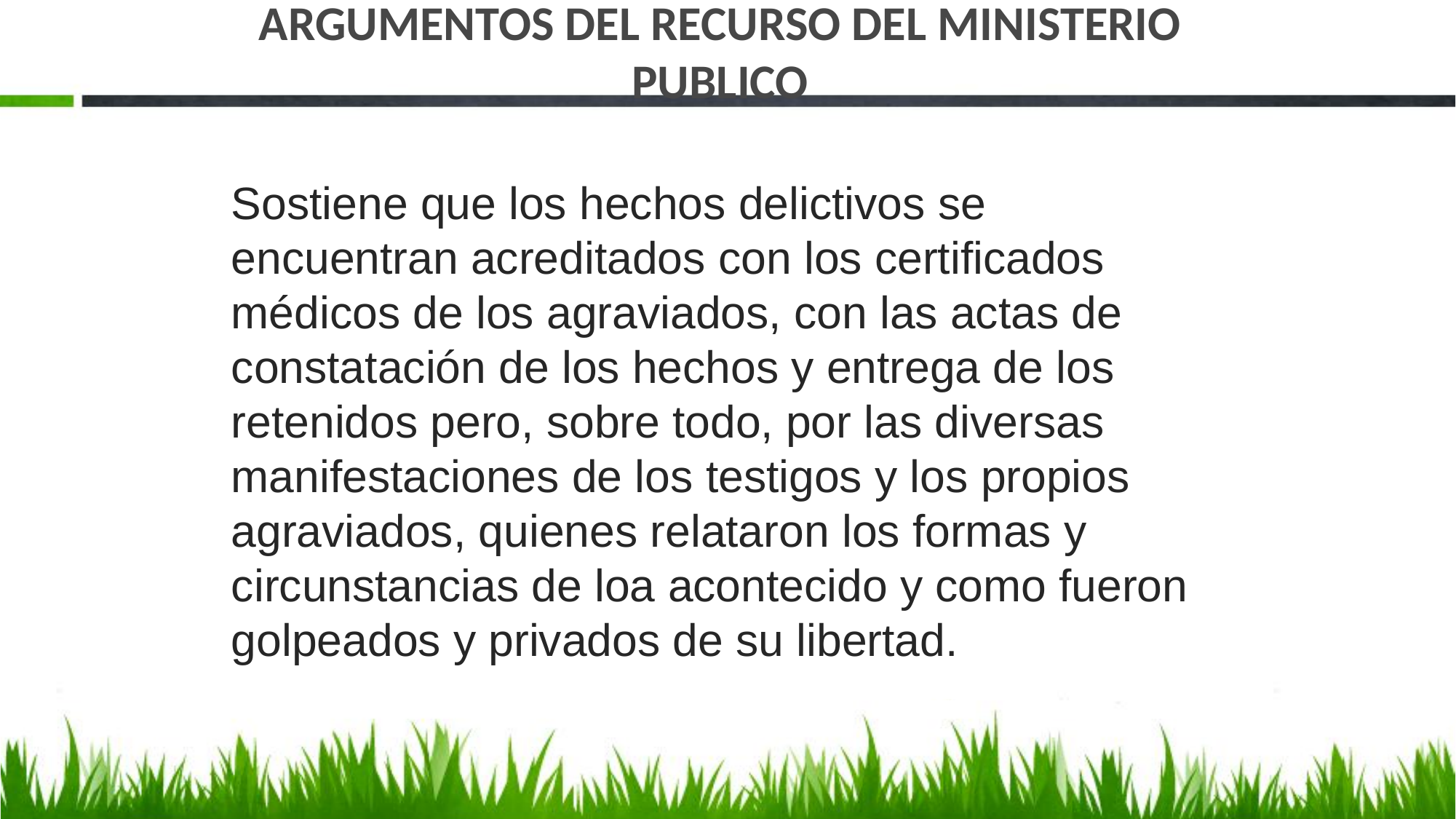

# ARGUMENTOS DEL RECURSO DEL MINISTERIO PUBLICO
Sostiene que los hechos delictivos se encuentran acreditados con los certificados médicos de los agraviados, con las actas de constatación de los hechos y entrega de los retenidos pero, sobre todo, por las diversas manifestaciones de los testigos y los propios agraviados, quienes relataron los formas y circunstancias de loa acontecido y como fueron golpeados y privados de su libertad.